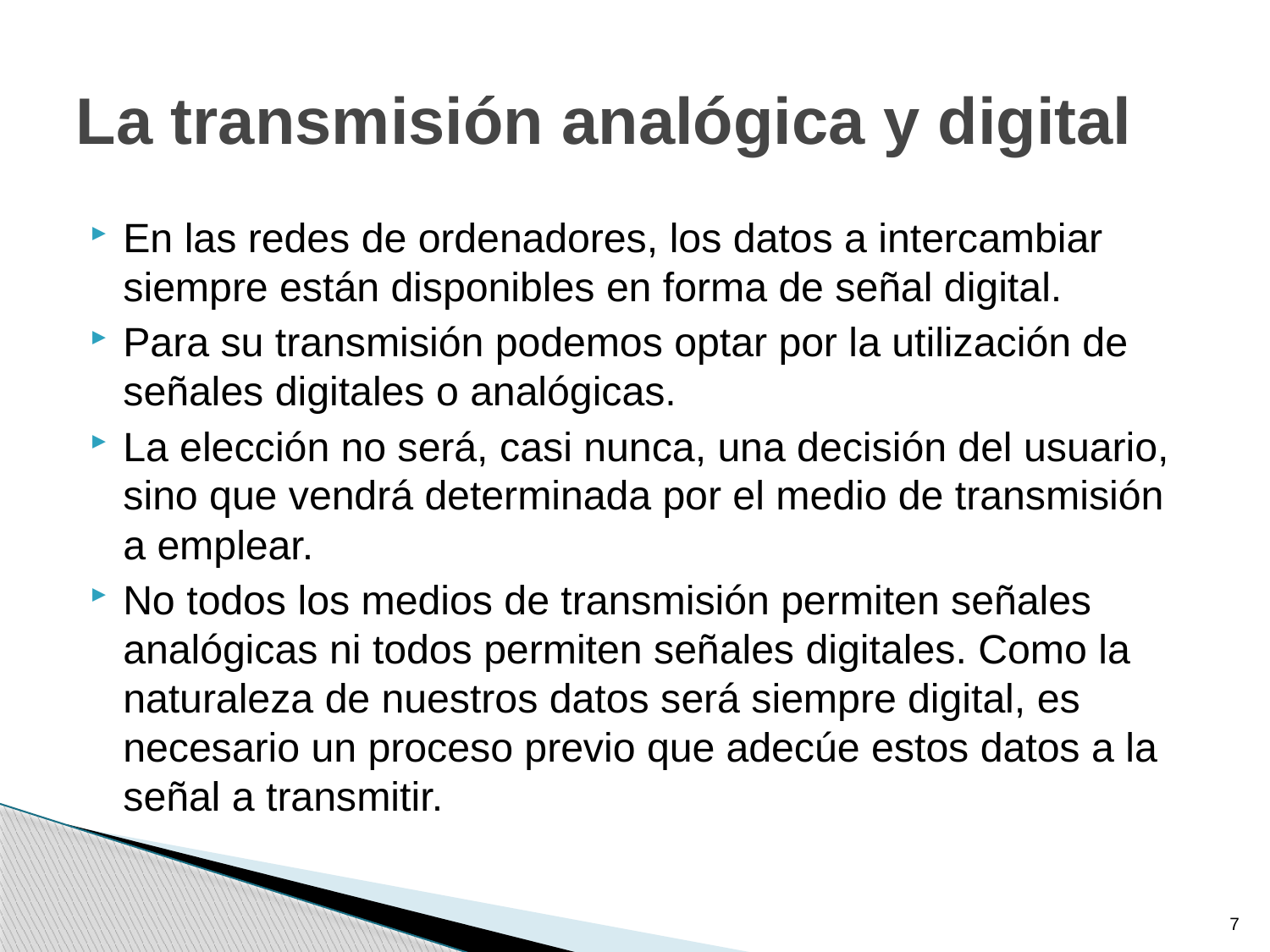

# La transmisión analógica y digital
En las redes de ordenadores, los datos a intercambiar siempre están disponibles en forma de señal digital.
Para su transmisión podemos optar por la utilización de señales digitales o analógicas.
La elección no será, casi nunca, una decisión del usuario, sino que vendrá determinada por el medio de transmisión a emplear.
No todos los medios de transmisión permiten señales analógicas ni todos permiten señales digitales. Como la naturaleza de nuestros datos será siempre digital, es necesario un proceso previo que adecúe estos datos a la señal a transmitir.
7